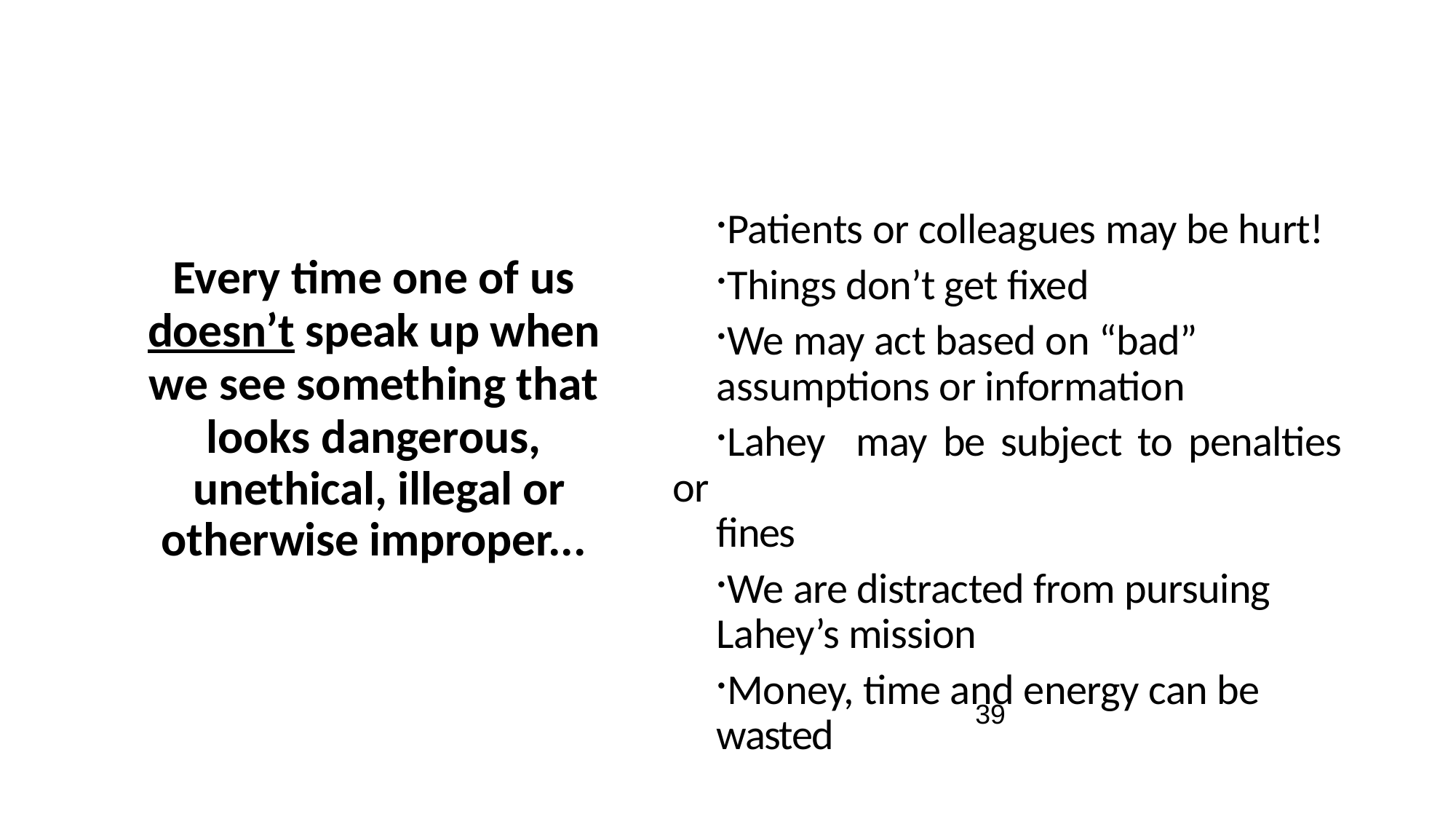

Patients or colleagues may be hurt!
Things don’t get fixed
We may act based on “bad”
assumptions or information
Lahey  may be subject to penalties or
fines
We are distracted from pursuing
Lahey’s mission
Money, time and energy can be
wasted
Every time one of us
doesn’t speak up when
we see something that
looks dangerous,
unethical, illegal or otherwise improper...
39